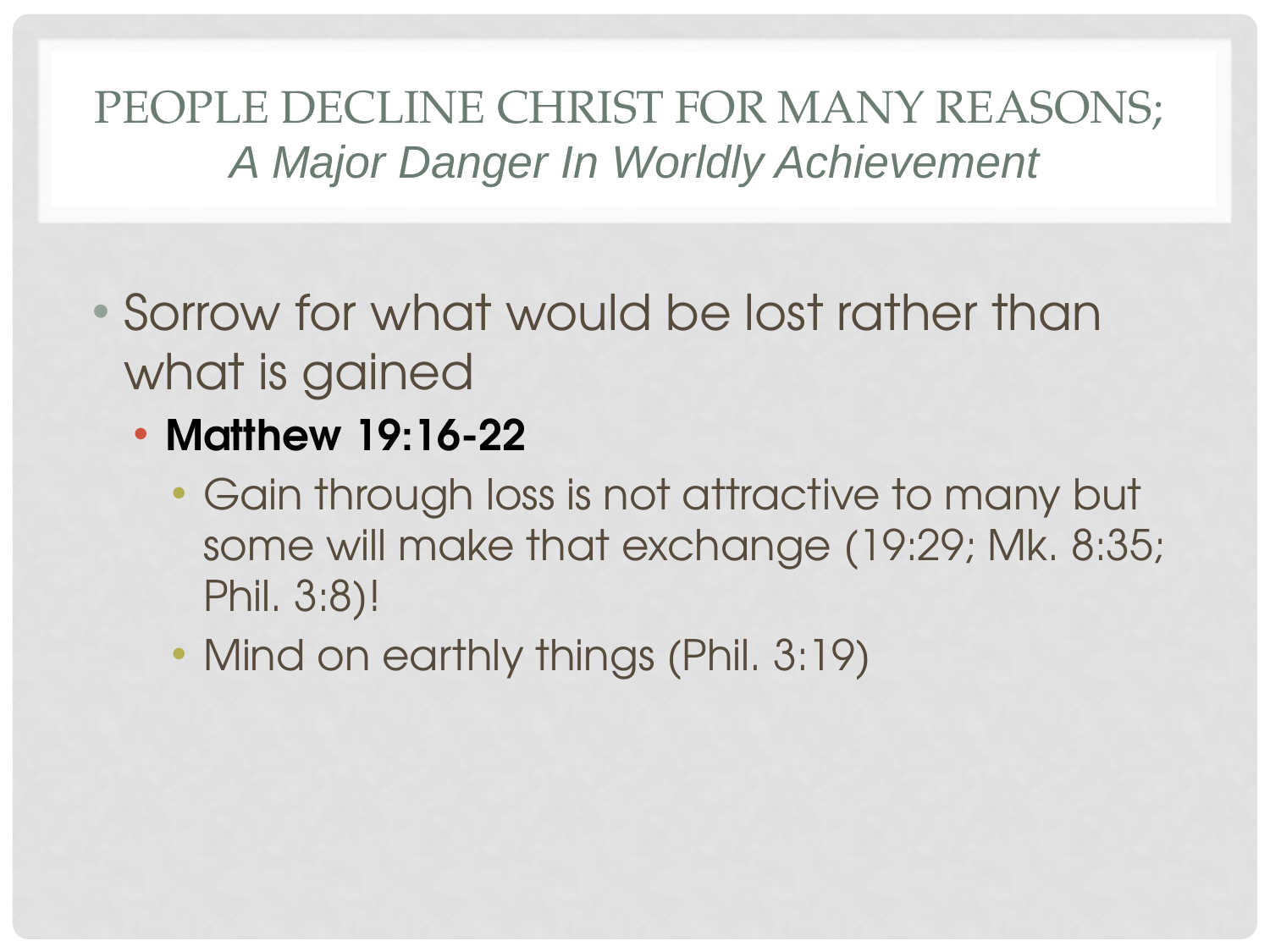

# People Decline Christ For Many Reasons; A Major Danger In Worldly Achievement
Sorrow for what would be lost rather than what is gained
Matthew 19:16-22
Gain through loss is not attractive to many but some will make that exchange (19:29; Mk. 8:35; Phil. 3:8)!
Mind on earthly things (Phil. 3:19)